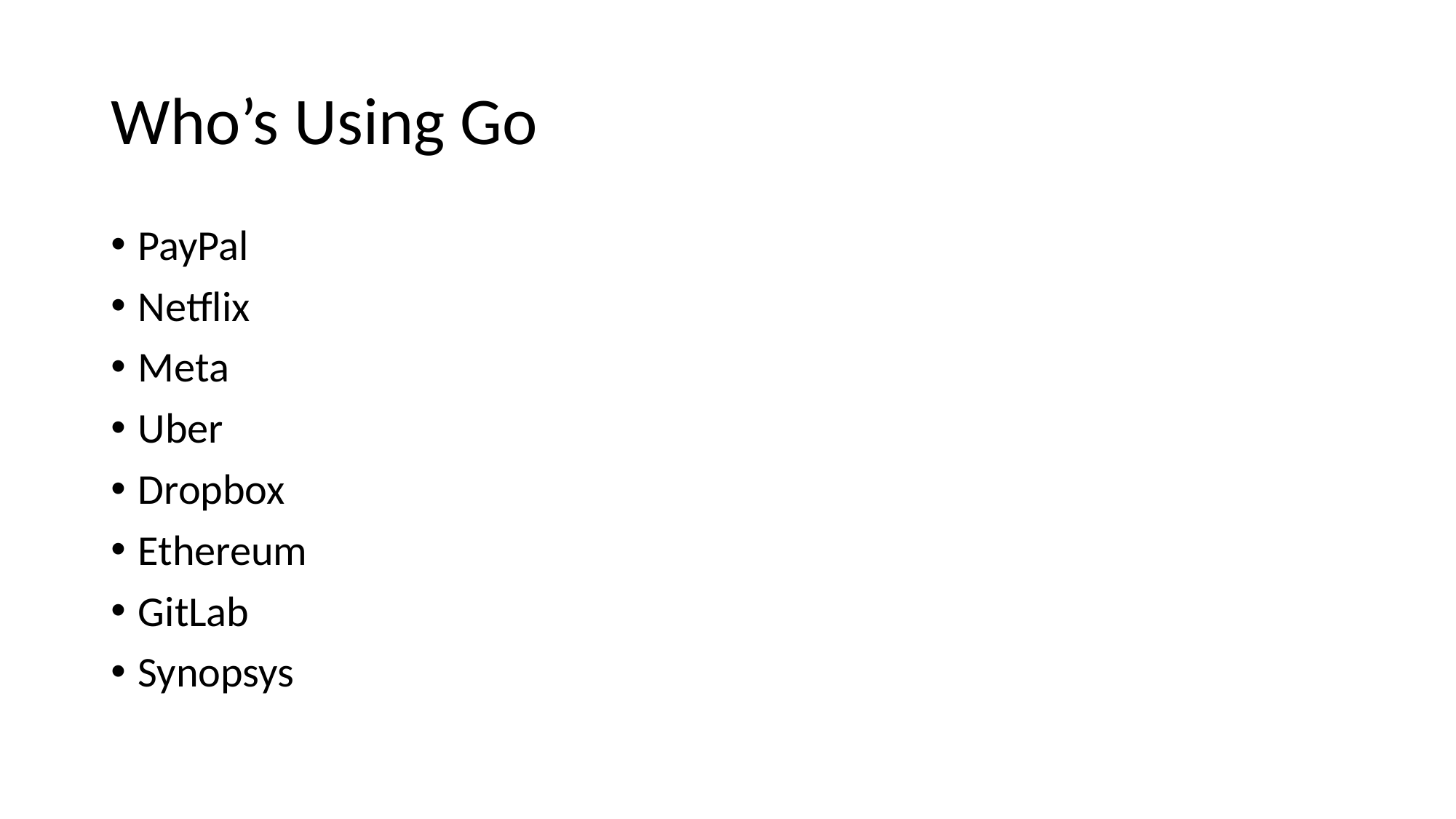

# Who’s Using Go
PayPal
Netflix
Meta
Uber
Dropbox
Ethereum
GitLab
Synopsys